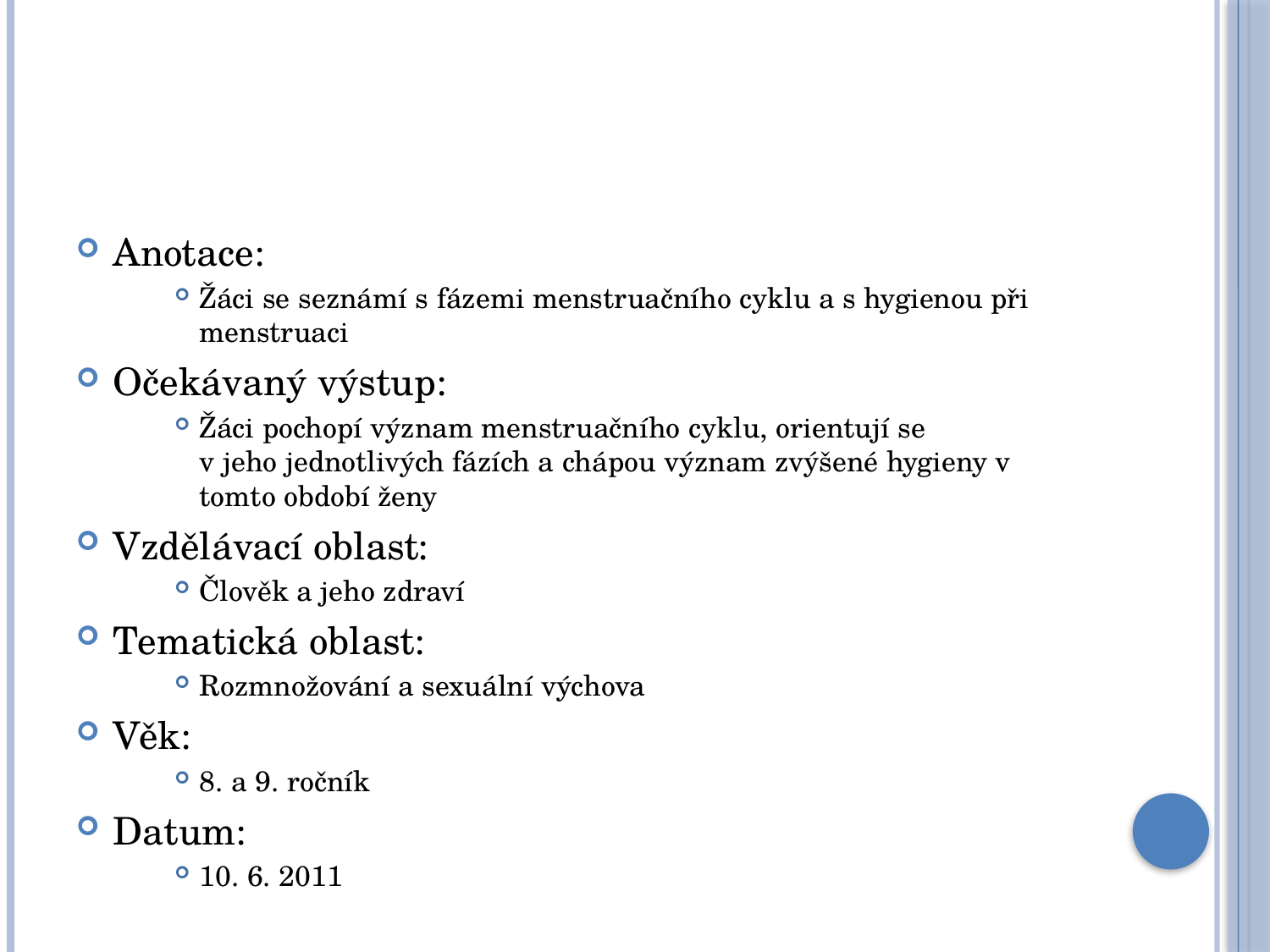

#
Anotace:
Žáci se seznámí s fázemi menstruačního cyklu a s hygienou při menstruaci
Očekávaný výstup:
Žáci pochopí význam menstruačního cyklu, orientují se
v jeho jednotlivých fázích a chápou význam zvýšené hygieny v tomto období ženy
Vzdělávací oblast:
Člověk a jeho zdraví
Tematická oblast:
Rozmnožování a sexuální výchova
Věk:
8. a 9. ročník
Datum:
10. 6. 2011